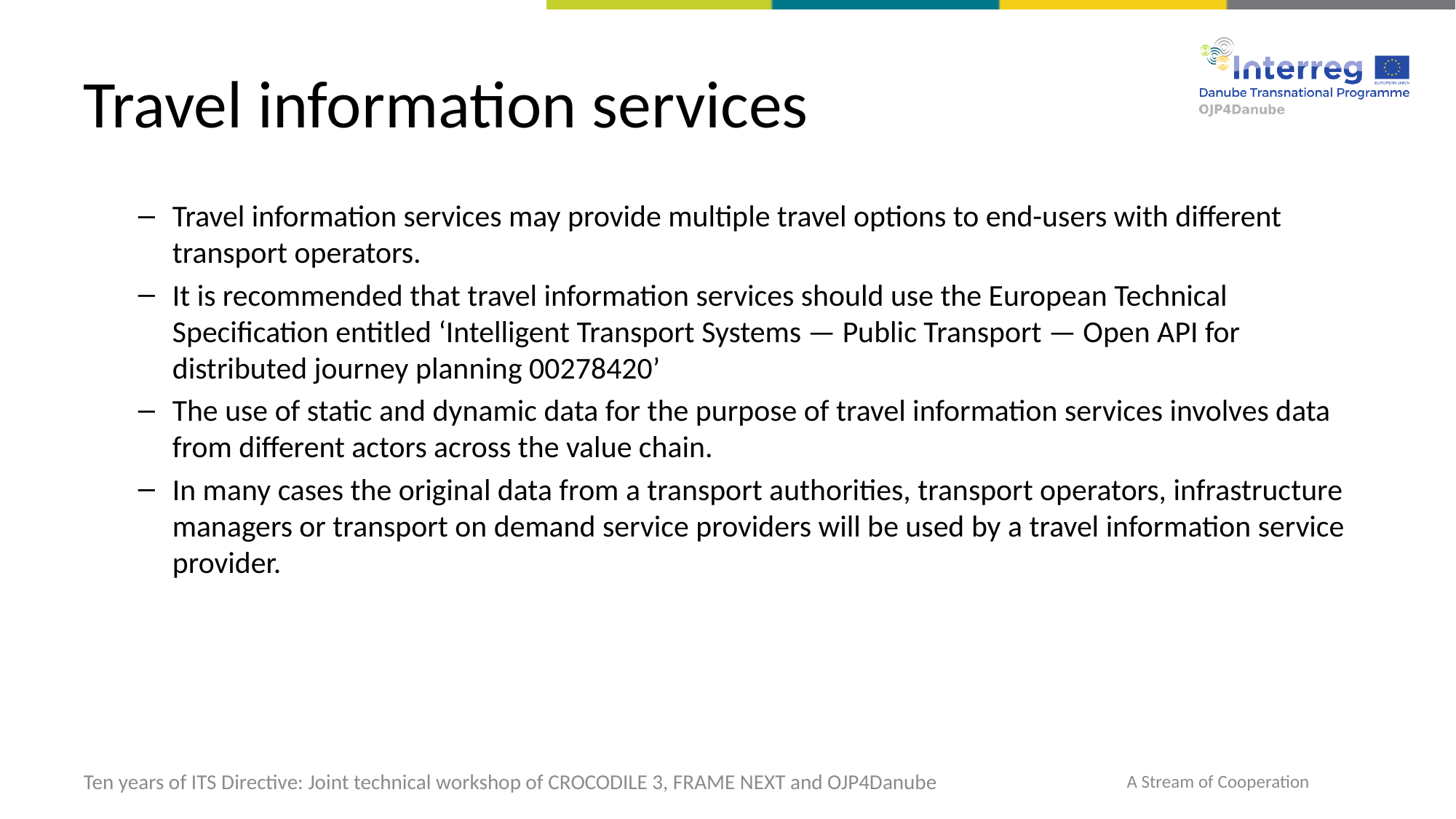

# Travel information services
Travel information services may provide multiple travel options to end-users with different transport operators.
It is recommended that travel information services should use the European Technical Specification entitled ‘Intelligent Transport Systems — Public Transport — Open API for distributed journey planning 00278420’
The use of static and dynamic data for the purpose of travel information services involves data from different actors across the value chain.
In many cases the original data from a transport authorities, transport operators, infrastructure managers or transport on demand service providers will be used by a travel information service provider.
Ten years of ITS Directive: Joint technical workshop of CROCODILE 3, FRAME NEXT and OJP4Danube